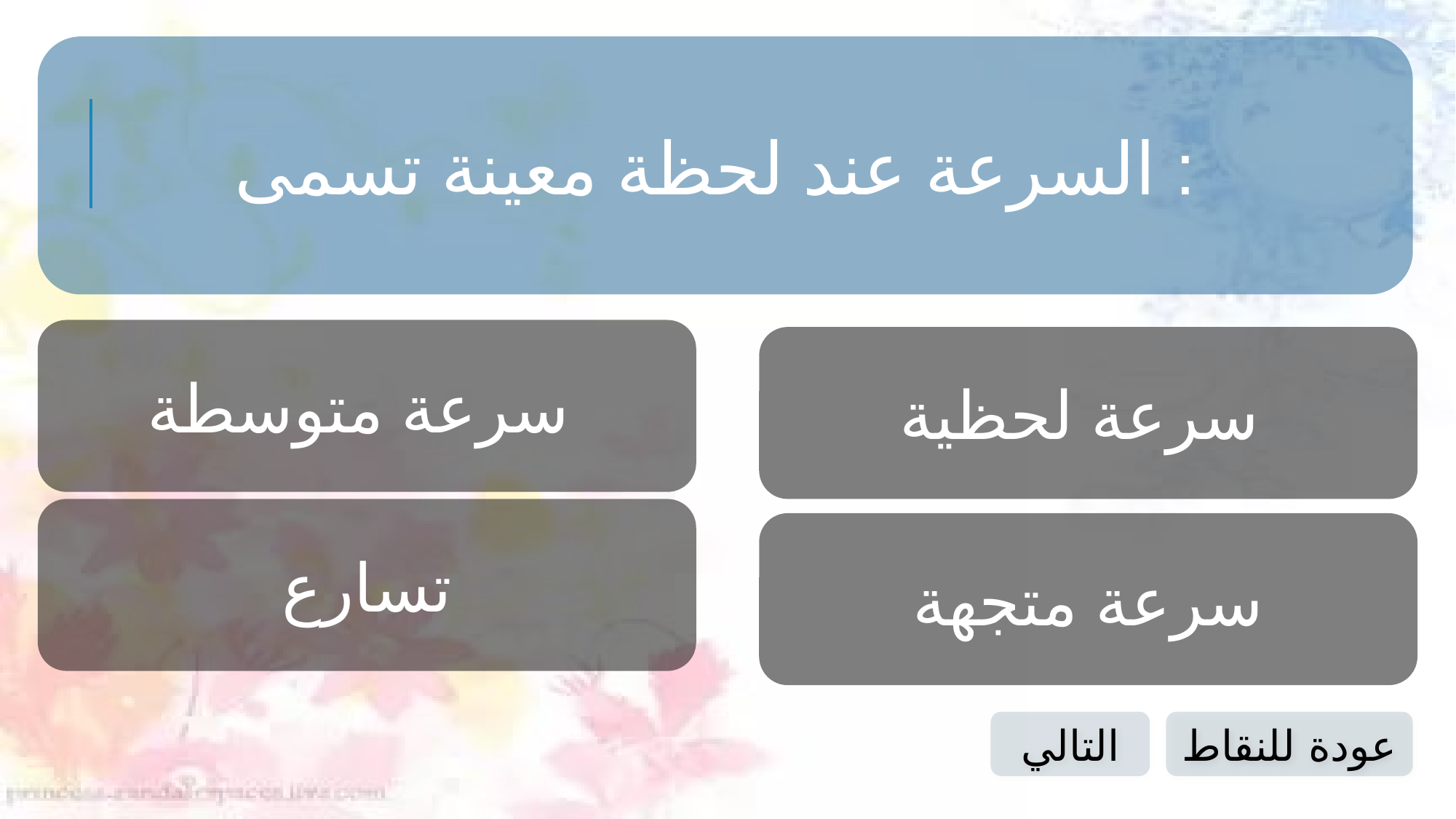

السرعة عند لحظة معينة تسمى :
سرعة متوسطة
سرعة لحظية
تسارع
سرعة متجهة
التالي
عودة للنقاط